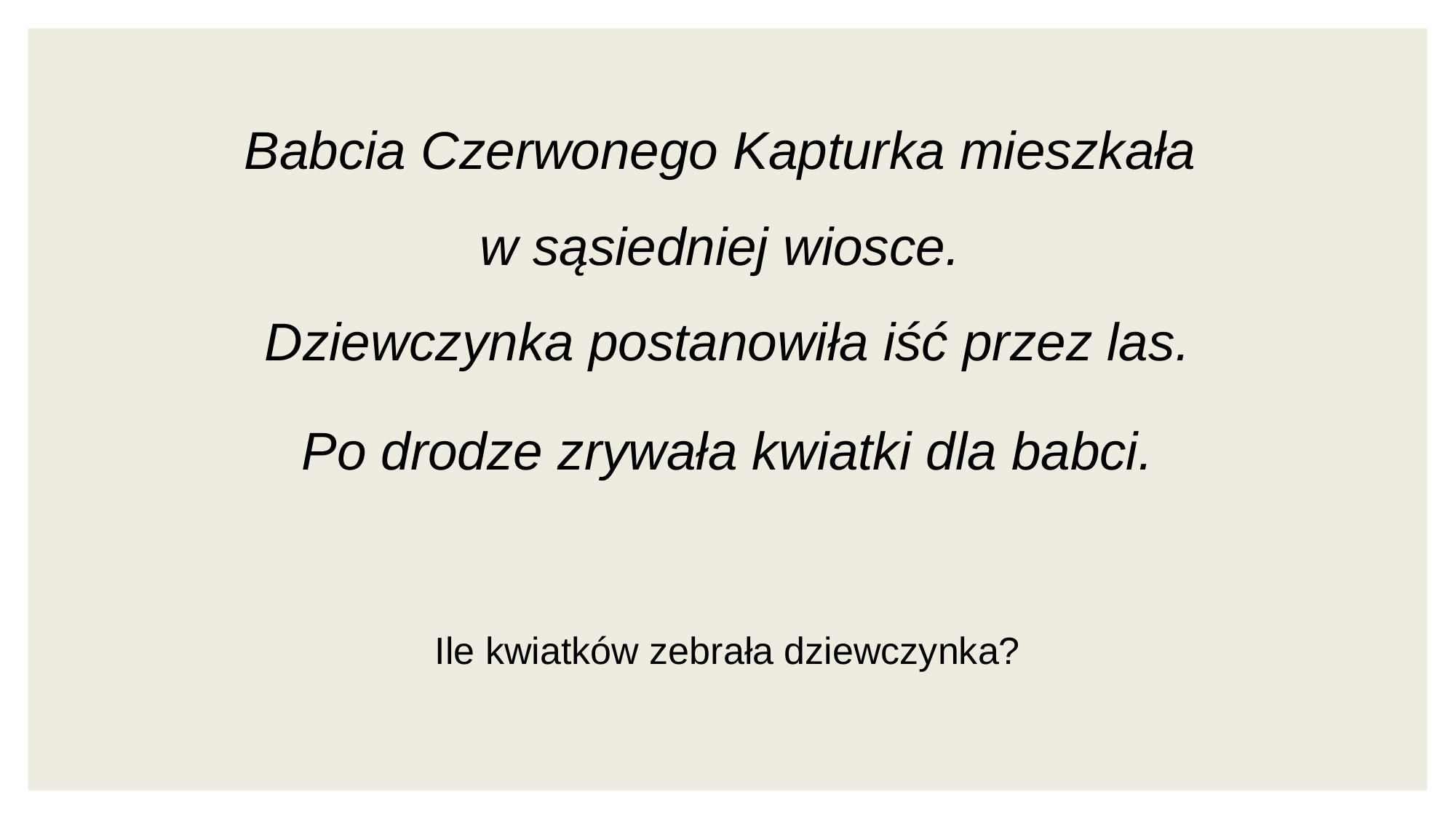

Babcia Czerwonego Kapturka mieszkała
w sąsiedniej wiosce.
Dziewczynka postanowiła iść przez las.
Po drodze zrywała kwiatki dla babci.

Ile kwiatków zebrała dziewczynka?